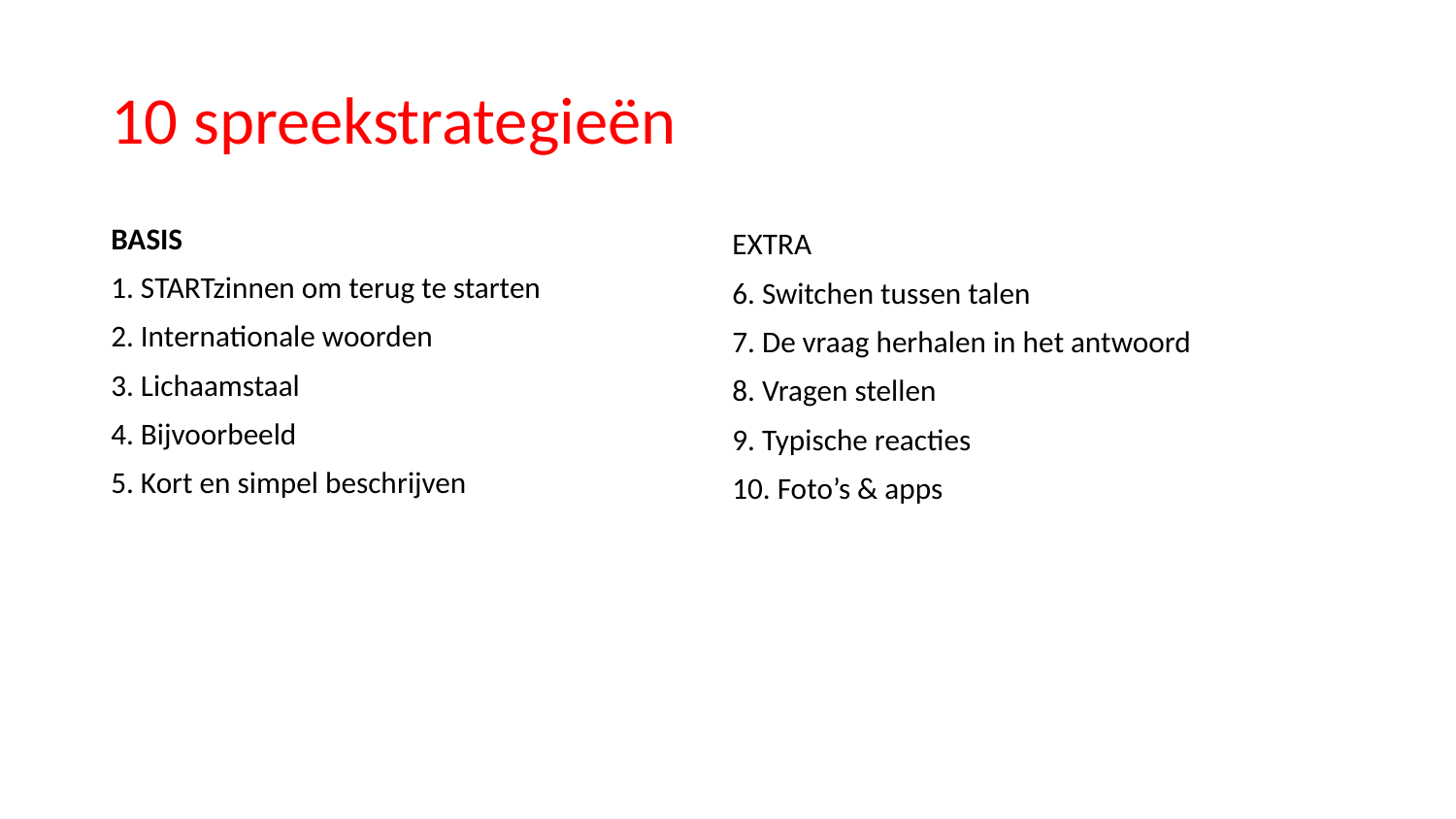

# 10 spreekstrategieën
BASIS
1. STARTzinnen om terug te starten
2. Internationale woorden
3. Lichaamstaal
4. Bijvoorbeeld
5. Kort en simpel beschrijven
EXTRA
6. Switchen tussen talen
7. De vraag herhalen in het antwoord
8. Vragen stellen
9. Typische reacties
10. Foto’s & apps